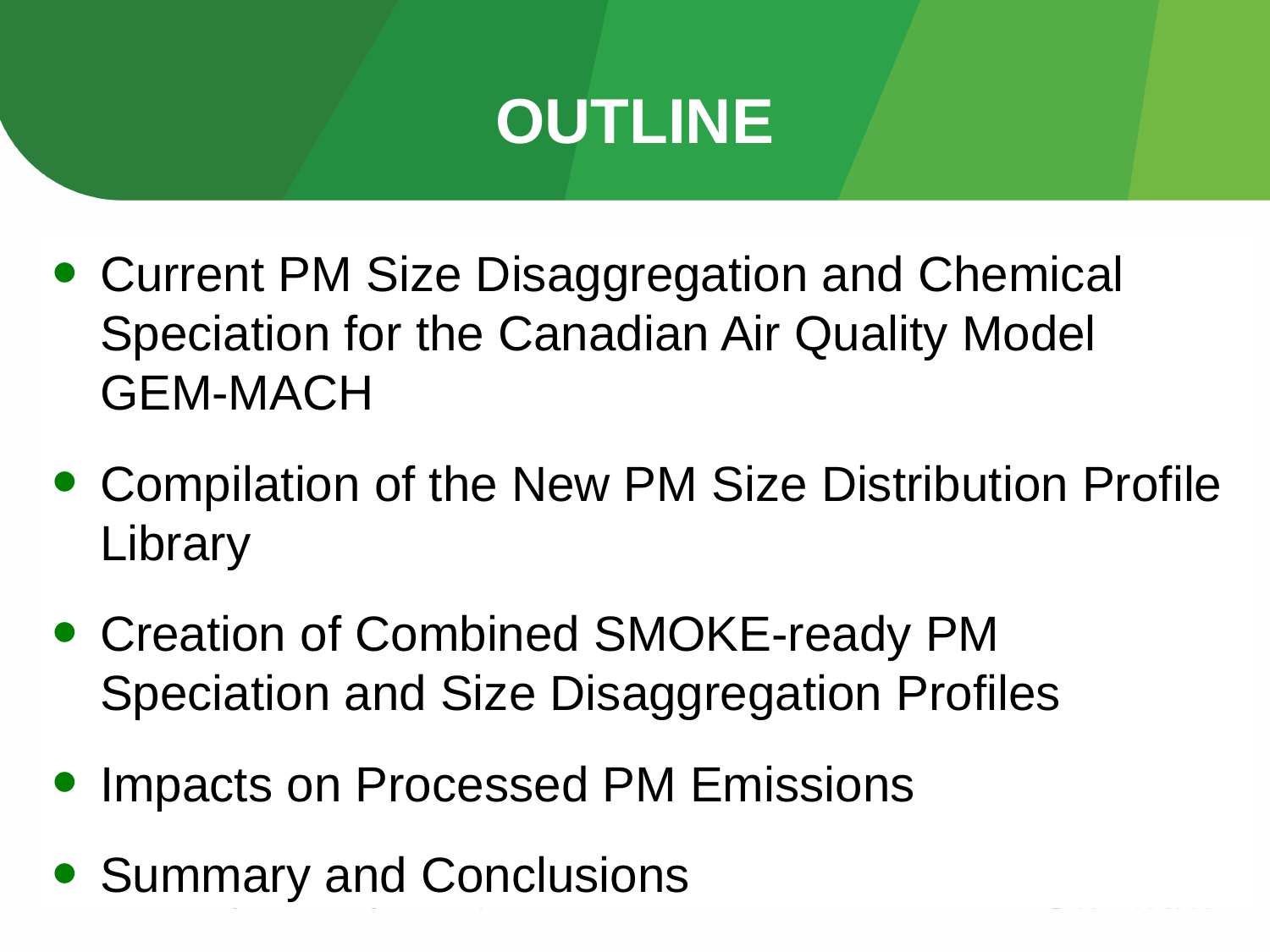

# outline
Current PM Size Disaggregation and Chemical Speciation for the Canadian Air Quality Model   GEM-MACH
Compilation of the New PM Size Distribution Profile Library
Creation of Combined SMOKE-ready PM Speciation and Size Disaggregation Profiles
Impacts on Processed PM Emissions
Summary and Conclusions